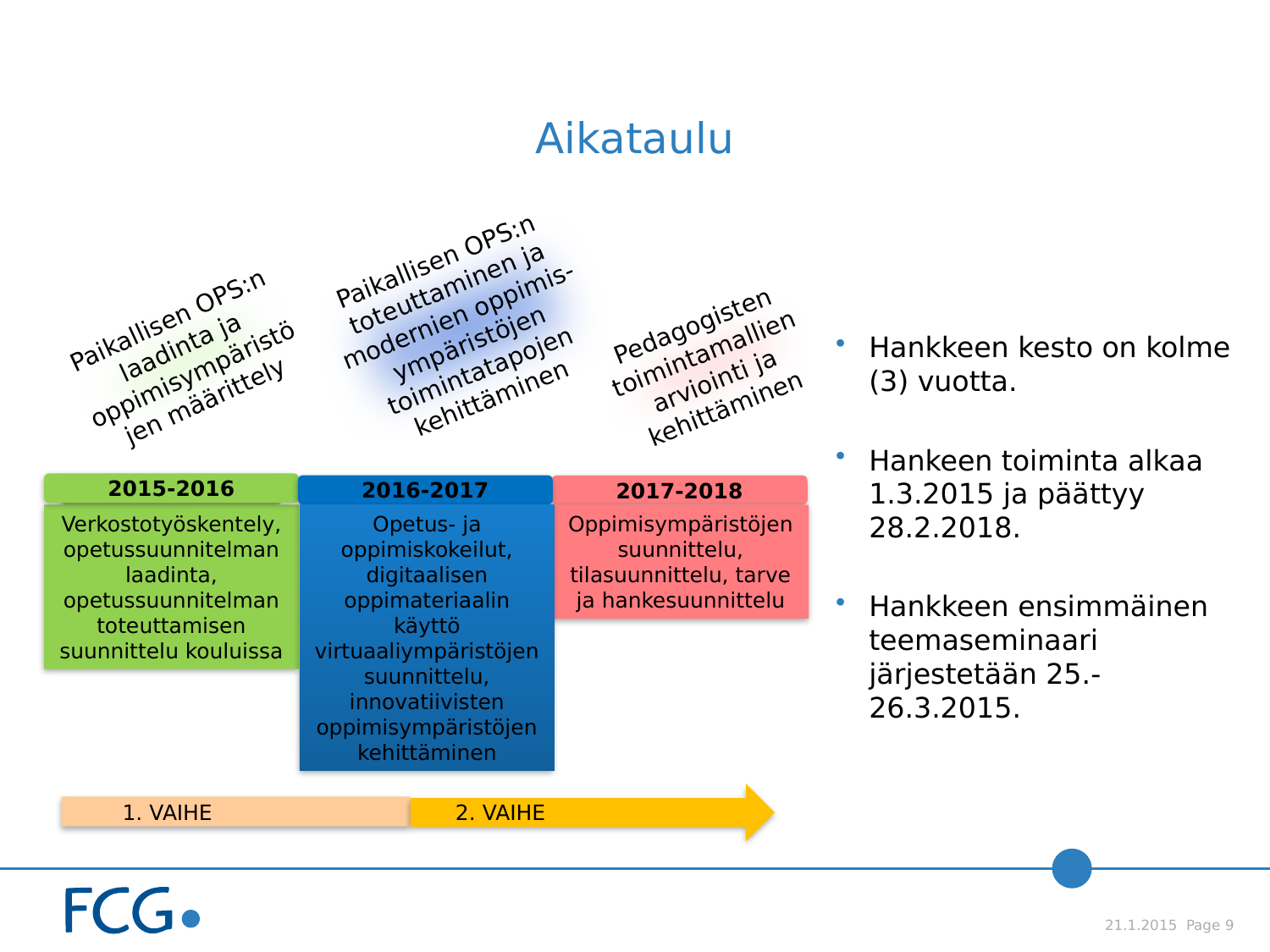

# Aikataulu
Paikallisen OPS:n toteuttaminen ja modernien oppimis-ympäristöjen toimintatapojen kehittäminen
Paikallisen OPS:n laadinta ja oppimisympäristöjen määrittely
Pedagogisten toimintamallien arviointi ja kehittäminen
Hankkeen kesto on kolme (3) vuotta.

Hankeen toiminta alkaa 1.3.2015 ja päättyy 28.2.2018.

Hankkeen ensimmäinen teemaseminaari järjestetään 25.-26.3.2015.

2015-2016
2015-2016
2016-2017
2017-2018
Verkostotyöskentely, opetussuunnitelman laadinta, opetussuunnitelman toteuttamisen suunnittelu kouluissa
Opetus- ja oppimiskokeilut, digitaalisen oppimateriaalin käyttö virtuaaliympäristöjen suunnittelu, innovatiivisten oppimisympäristöjen kehittäminen
Oppimisympäristöjen suunnittelu, tilasuunnittelu, tarve ja hankesuunnittelu

1. VAIHE
2. VAIHE

 21.1.2015  Page 9